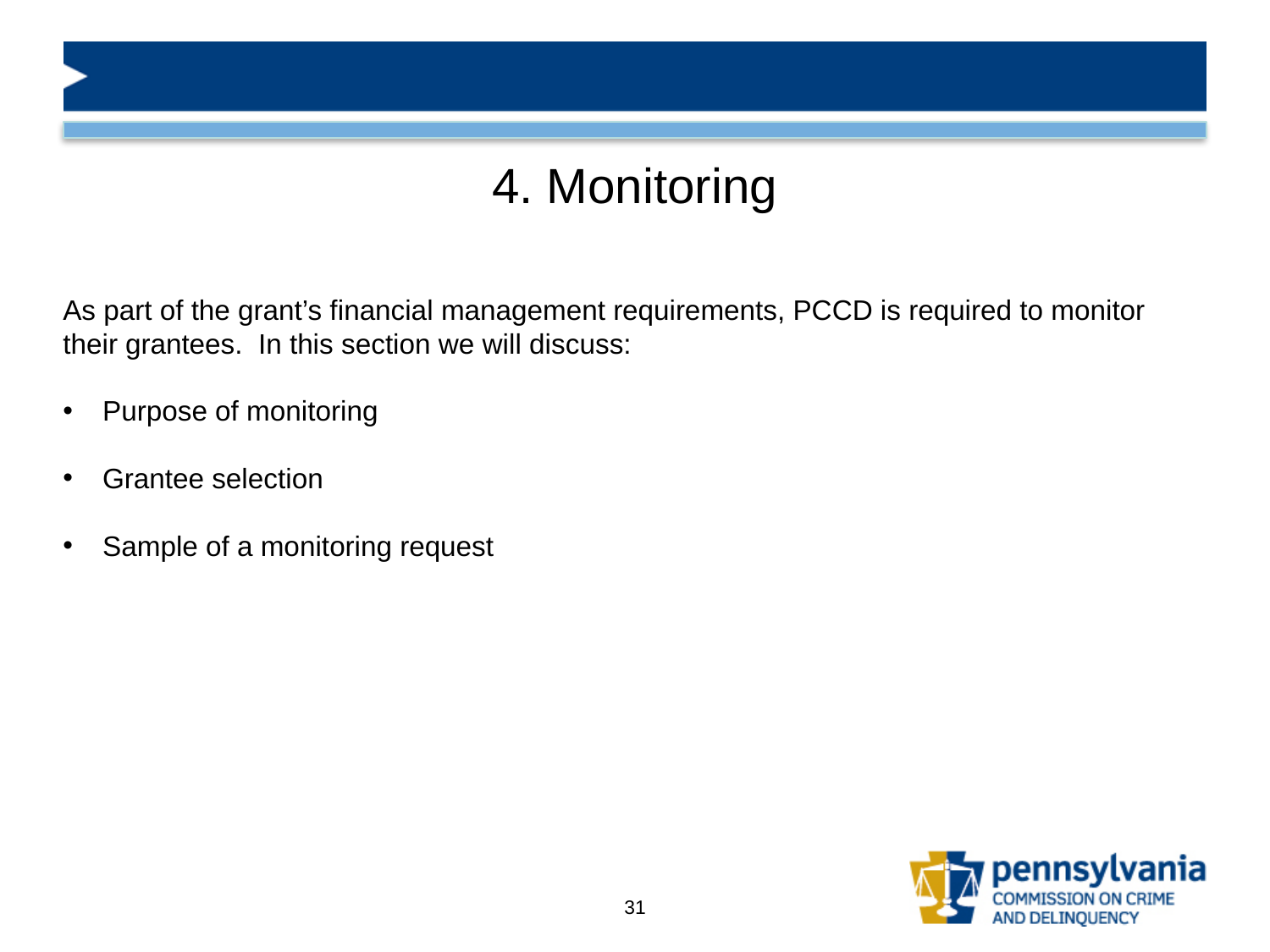

# 4. Monitoring
As part of the grant’s financial management requirements, PCCD is required to monitor their grantees.  In this section we will discuss:

Purpose of monitoring

Grantee selection

Sample of a monitoring request

31